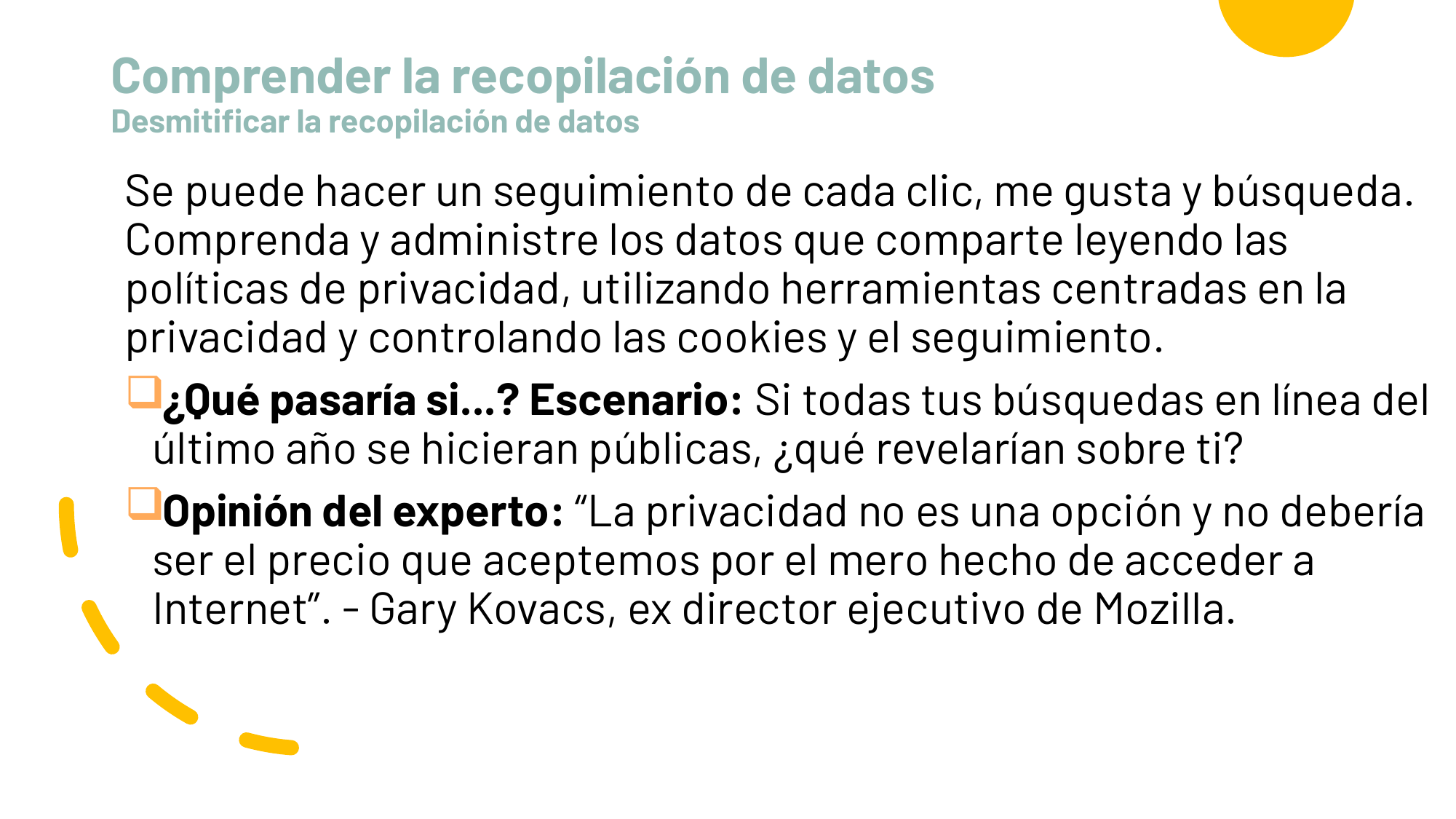

# Comprender la recopilación de datos Desmitificar la recopilación de datos
Se puede hacer un seguimiento de cada clic, me gusta y búsqueda. Comprenda y administre los datos que comparte leyendo las políticas de privacidad, utilizando herramientas centradas en la privacidad y controlando las cookies y el seguimiento.
¿Qué pasaría si...? Escenario: Si todas tus búsquedas en línea del último año se hicieran públicas, ¿qué revelarían sobre ti?
Opinión del experto: “La privacidad no es una opción y no debería ser el precio que aceptemos por el mero hecho de acceder a Internet”. - Gary Kovacs, ex director ejecutivo de Mozilla.